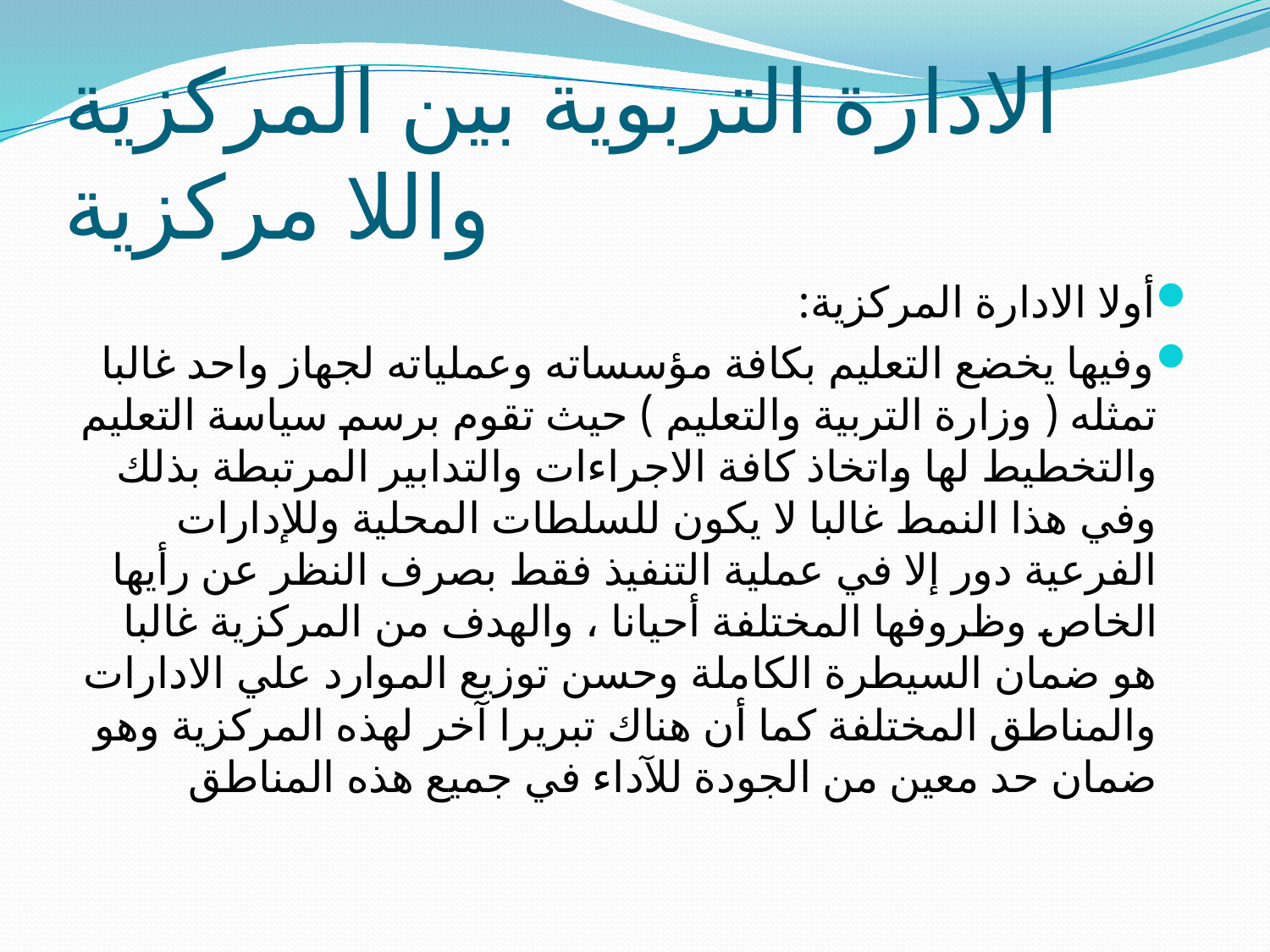

# الادارة التربوية بين المركزية واللا مركزية
أولا الادارة المركزية:
وفيها يخضع التعليم بكافة مؤسساته وعملياته لجهاز واحد غالبا تمثله ( وزارة التربية والتعليم ) حيث تقوم برسم سياسة التعليم والتخطيط لها واتخاذ كافة الاجراءات والتدابير المرتبطة بذلك وفي هذا النمط غالبا لا يكون للسلطات المحلية وللإدارات الفرعية دور إلا في عملية التنفيذ فقط بصرف النظر عن رأيها الخاص وظروفها المختلفة أحيانا ، والهدف من المركزية غالبا  هو ضمان السيطرة الكاملة وحسن توزيع الموارد علي الادارات والمناطق المختلفة كما أن هناك تبريرا آخر لهذه المركزية وهو ضمان حد معين من الجودة للآداء في جميع هذه المناطق